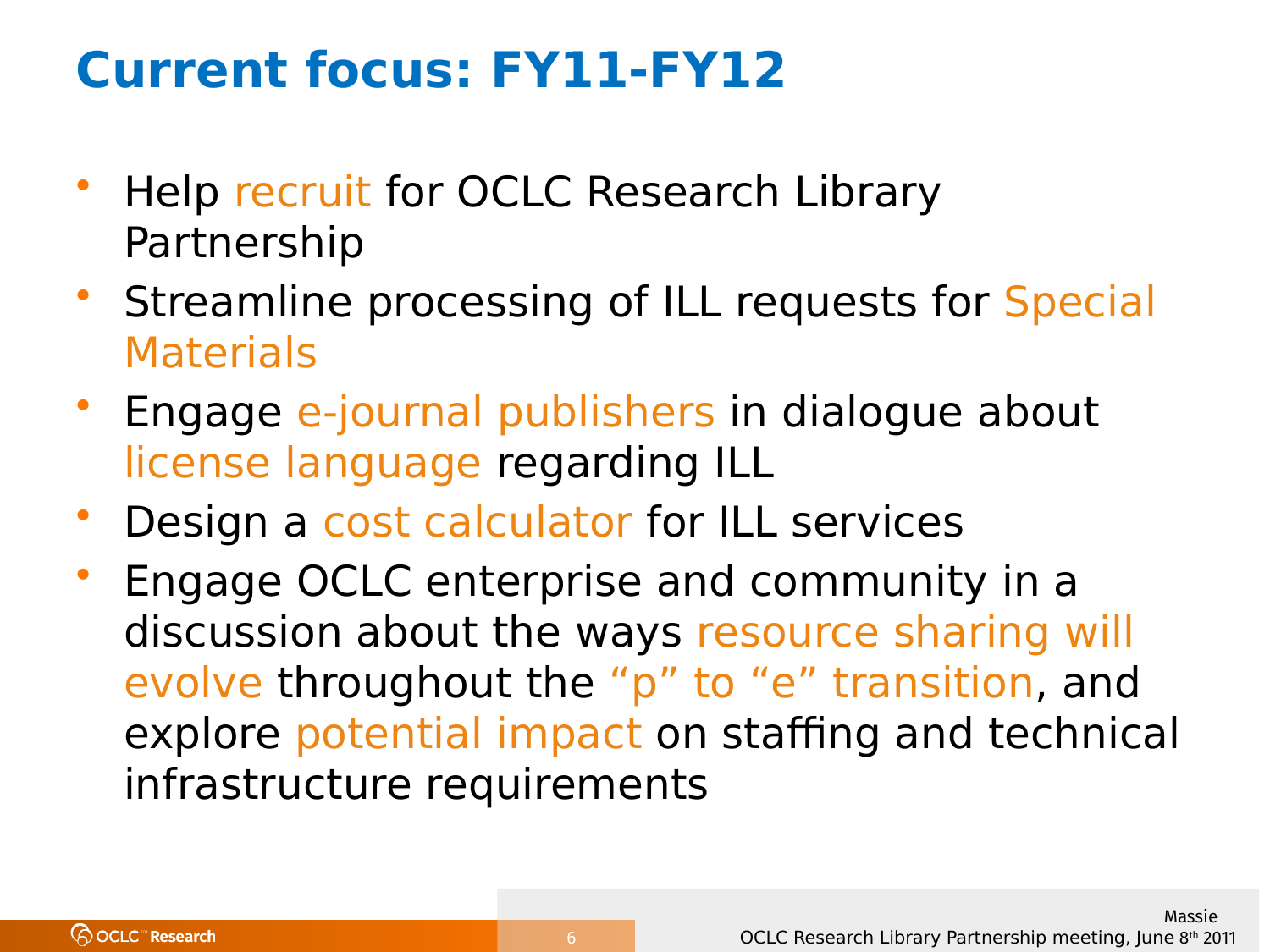

# Current focus: FY11-FY12
Help recruit for OCLC Research Library Partnership
Streamline processing of ILL requests for Special Materials
Engage e-journal publishers in dialogue about license language regarding ILL
Design a cost calculator for ILL services
Engage OCLC enterprise and community in a discussion about the ways resource sharing will evolve throughout the “p” to “e” transition, and explore potential impact on staffing and technical infrastructure requirements